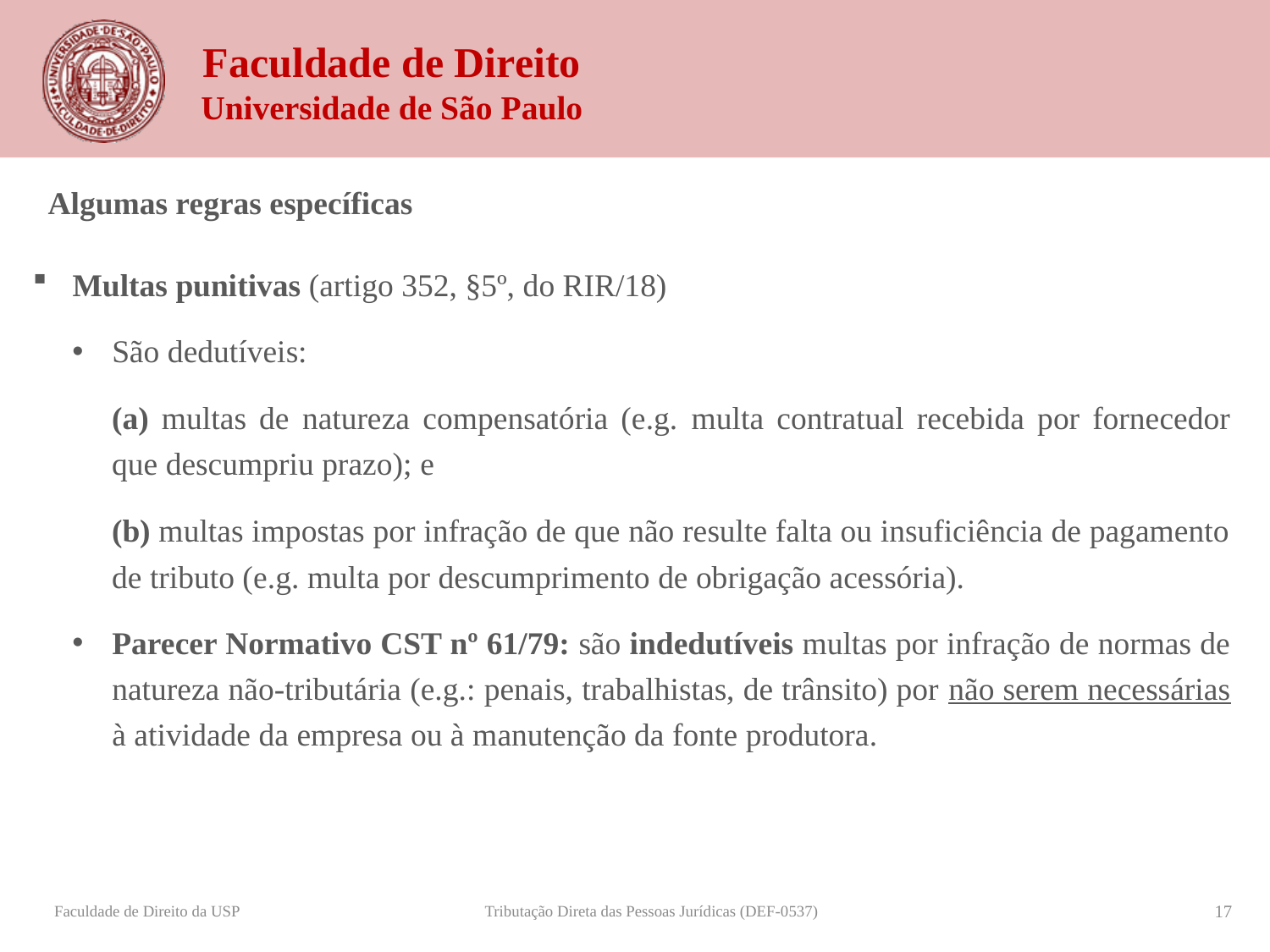

Algumas regras específicas
Multas punitivas (artigo 352, §5º, do RIR/18)
São dedutíveis:
(a) multas de natureza compensatória (e.g. multa contratual recebida por fornecedor que descumpriu prazo); e
(b) multas impostas por infração de que não resulte falta ou insuficiência de pagamento de tributo (e.g. multa por descumprimento de obrigação acessória).
Parecer Normativo CST nº 61/79: são indedutíveis multas por infração de normas de natureza não-tributária (e.g.: penais, trabalhistas, de trânsito) por não serem necessárias à atividade da empresa ou à manutenção da fonte produtora.